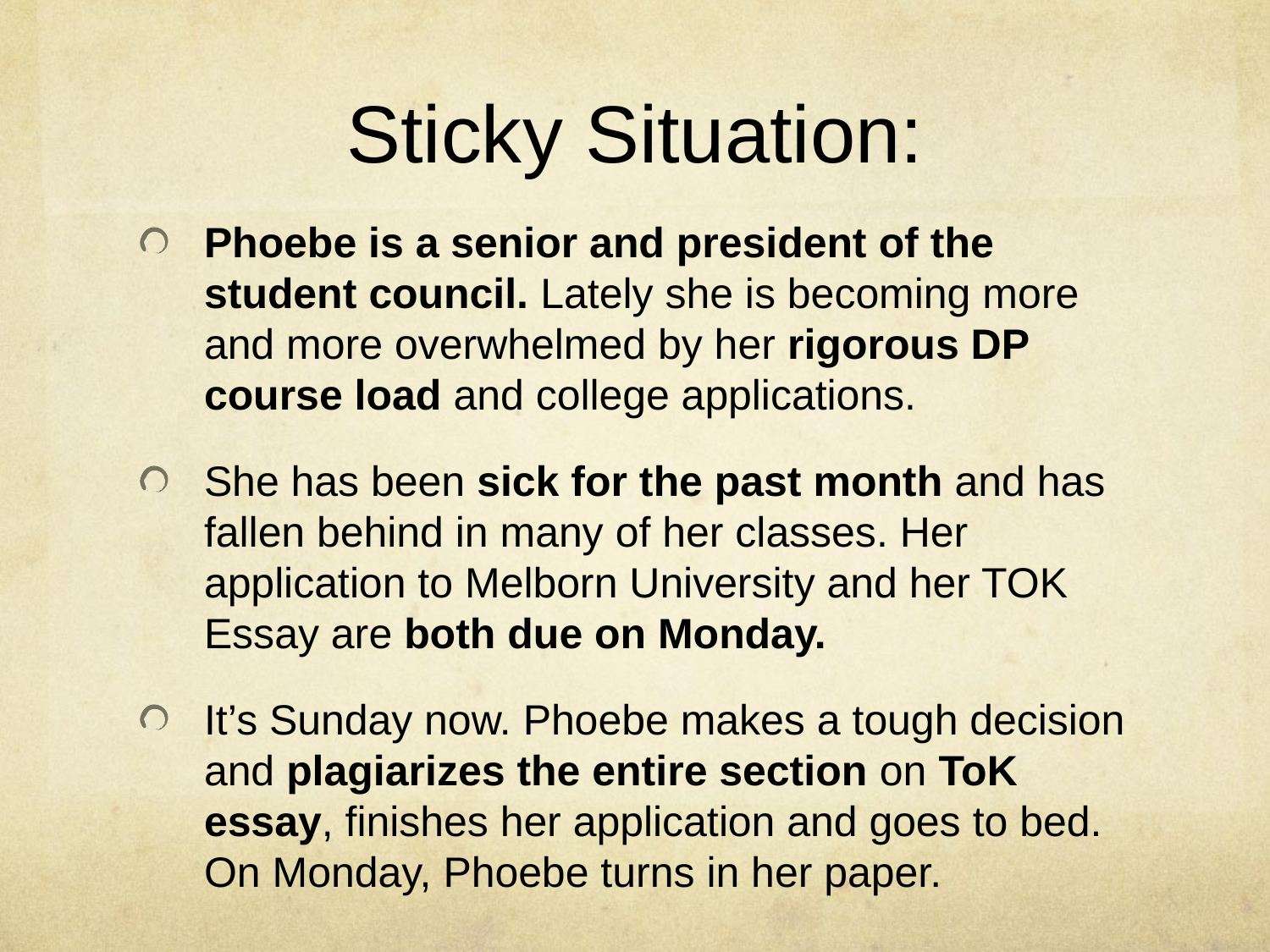

# Sticky Situation:
Phoebe is a senior and president of the student council. Lately she is becoming more and more overwhelmed by her rigorous DP  course load and college applications.
She has been sick for the past month and has fallen behind in many of her classes. Her application to Melborn University and her TOK Essay are both due on Monday.
It’s Sunday now. Phoebe makes a tough decision and plagiarizes the entire section on ToK essay, finishes her application and goes to bed. On Monday, Phoebe turns in her paper.